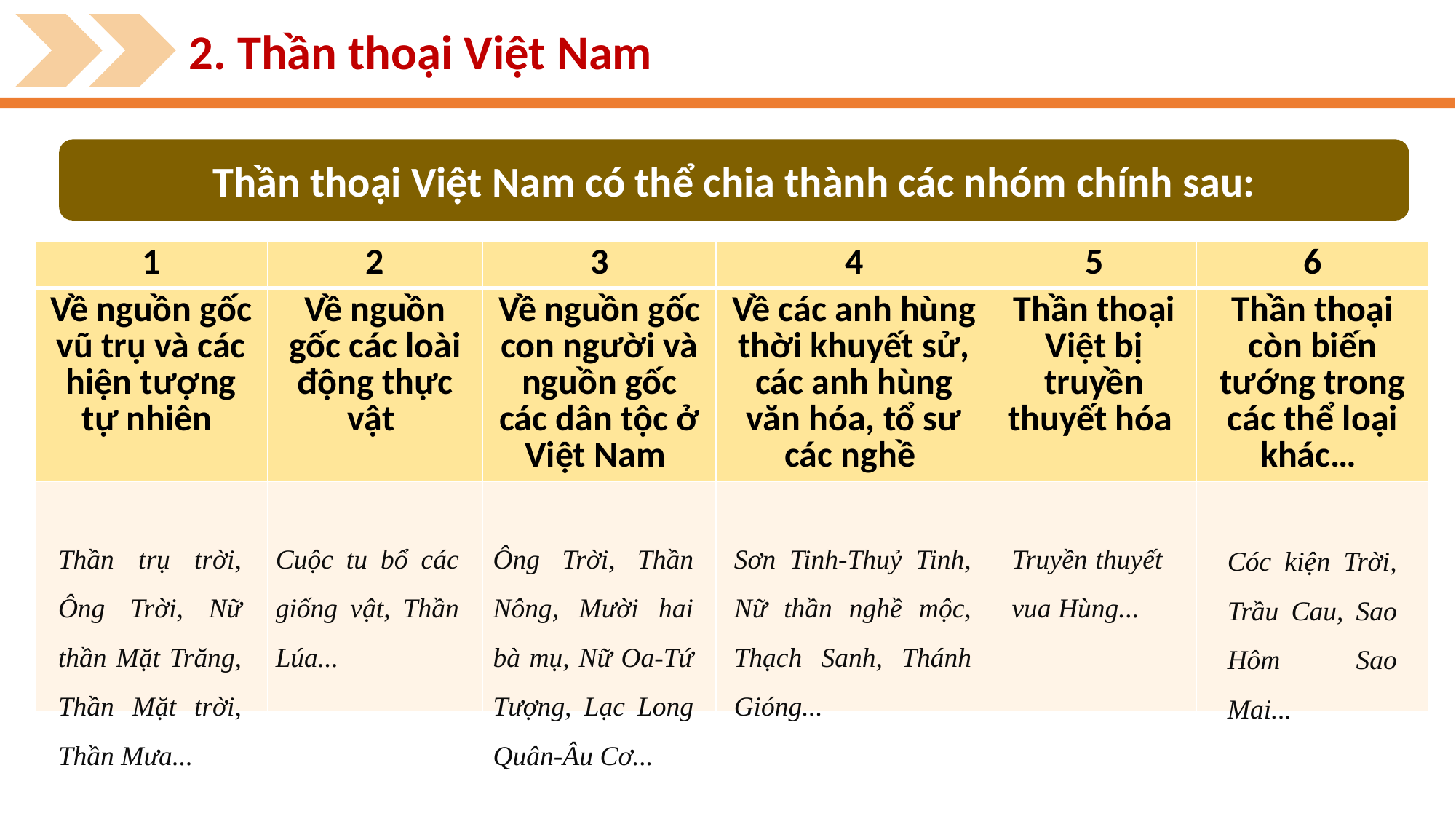

2. Thần thoại Việt Nam

Thần thoại Việt Nam có thể chia thành các nhóm chính sau:
| 1 | 2 | 3 | 4 | 5 | 6 |
| --- | --- | --- | --- | --- | --- |
| Về nguồn gốc vũ trụ và các hiện tượng tự nhiên | Về nguồn gốc các loài động thực vật | Về nguồn gốc con người và nguồn gốc các dân tộc ở Việt Nam | Về các anh hùng thời khuyết sử, các anh hùng văn hóa, tổ sư các nghề | Thần thoại Việt bị truyền thuyết hóa | Thần thoại còn biến tướng trong các thể loại khác… |
|  |  |  |  |  |  |
Thần trụ trời, Ông Trời, Nữ thần Mặt Trăng, Thần Mặt trời, Thần Mưa...
Cuộc tu bổ các giống vật, Thần Lúa...
Ông Trời, Thần Nông, Mười hai bà mụ, Nữ Oa-Tứ Tượng, Lạc Long Quân-Âu Cơ...
Sơn Tinh-Thuỷ Tinh, Nữ thần nghề mộc, Thạch Sanh, Thánh Gióng...
Truyền thuyết vua Hùng...
Cóc kiện Trời, Trầu Cau, Sao Hôm Sao Mai...